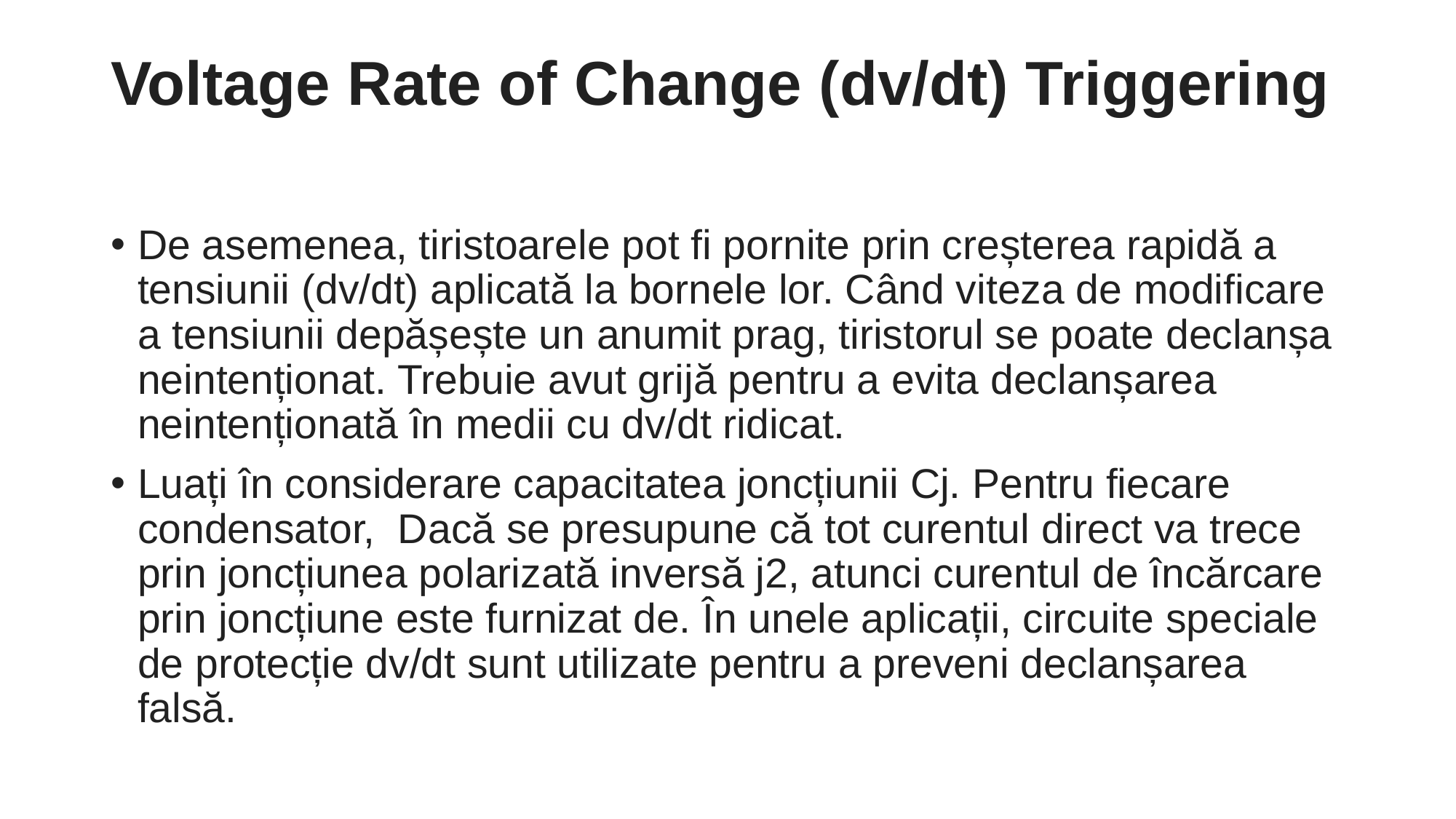

# Voltage Rate of Change (dv/dt) Triggering
De asemenea, tiristoarele pot fi pornite prin creșterea rapidă a tensiunii (dv/dt) aplicată la bornele lor. Când viteza de modificare a tensiunii depășește un anumit prag, tiristorul se poate declanșa neintenționat. Trebuie avut grijă pentru a evita declanșarea neintenționată în medii cu dv/dt ridicat.
Luați în considerare capacitatea joncțiunii Cj. Pentru fiecare condensator,  Dacă se presupune că tot curentul direct va trece prin joncțiunea polarizată inversă j2, atunci curentul de încărcare prin joncțiune este furnizat de. În unele aplicații, circuite speciale de protecție dv/dt sunt utilizate pentru a preveni declanșarea falsă.